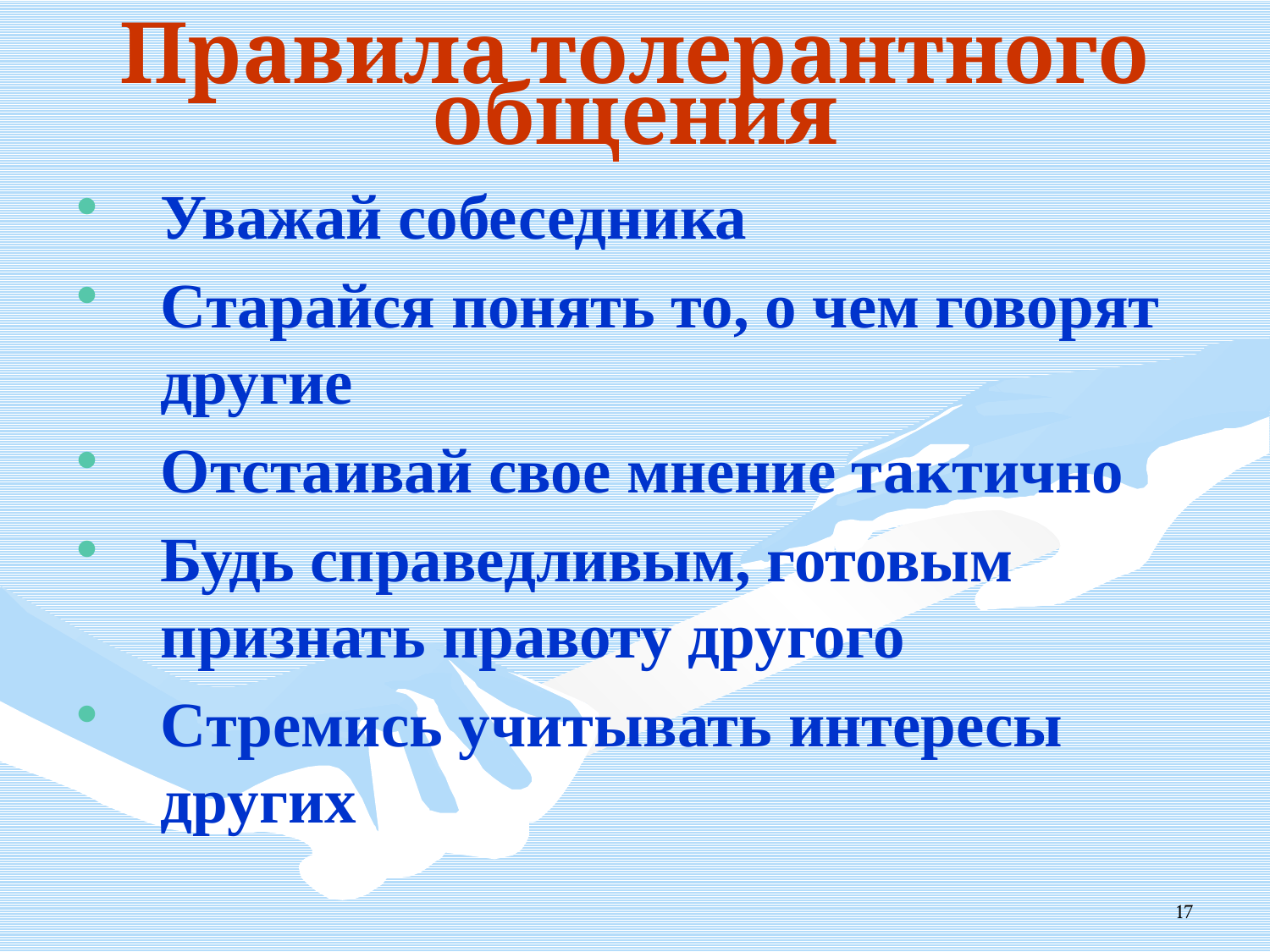

# Правила толерантного общения
Уважай собеседника
Старайся понять то, о чем говорят другие
Отстаивай свое мнение тактично
Будь справедливым, готовым признать правоту другого
Стремись учитывать интересы других
17